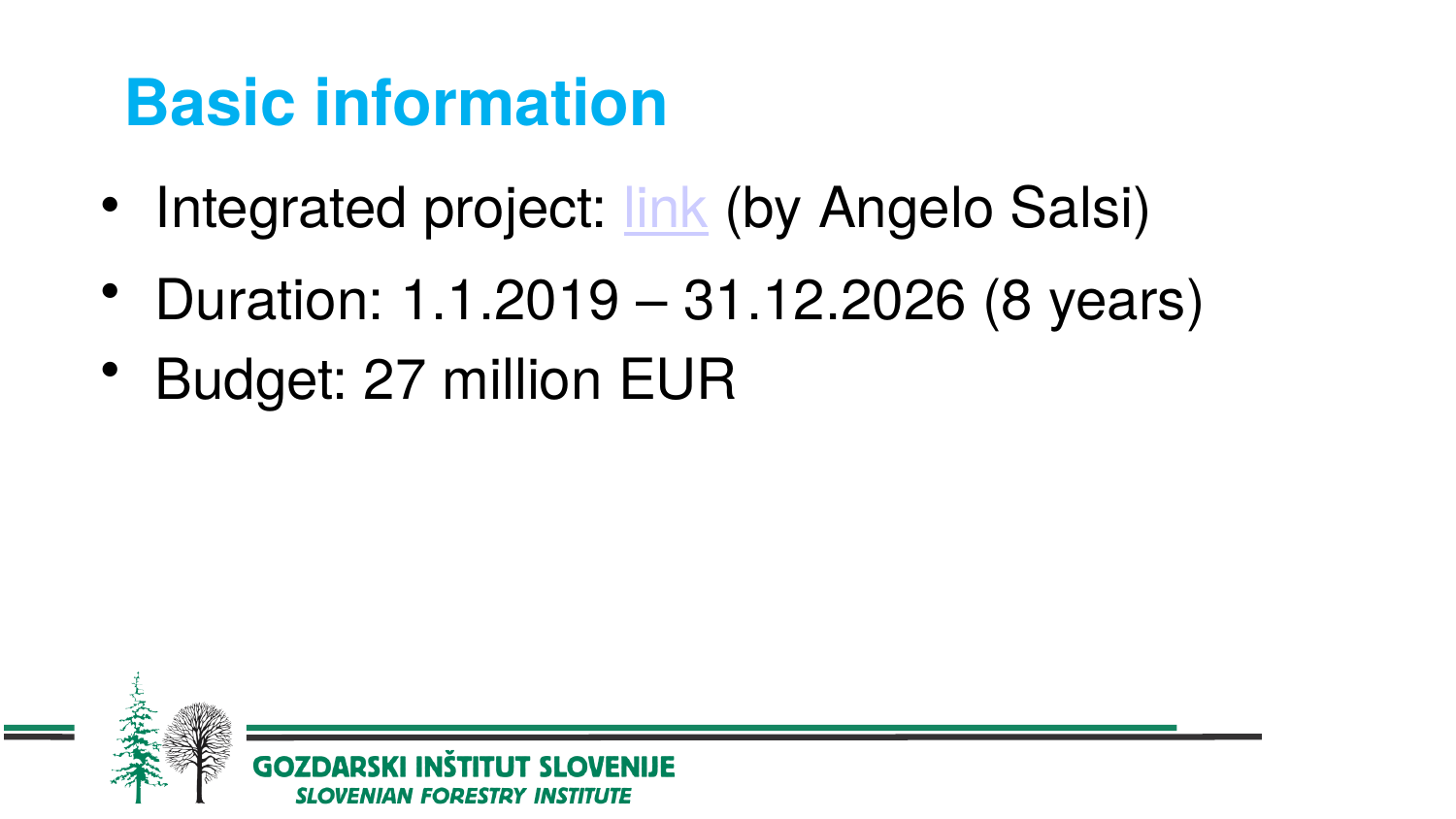

# Basic information
Integrated project: link (by Angelo Salsi)
Duration: 1.1.2019 – 31.12.2026 (8 years)
Budget: 27 million EUR